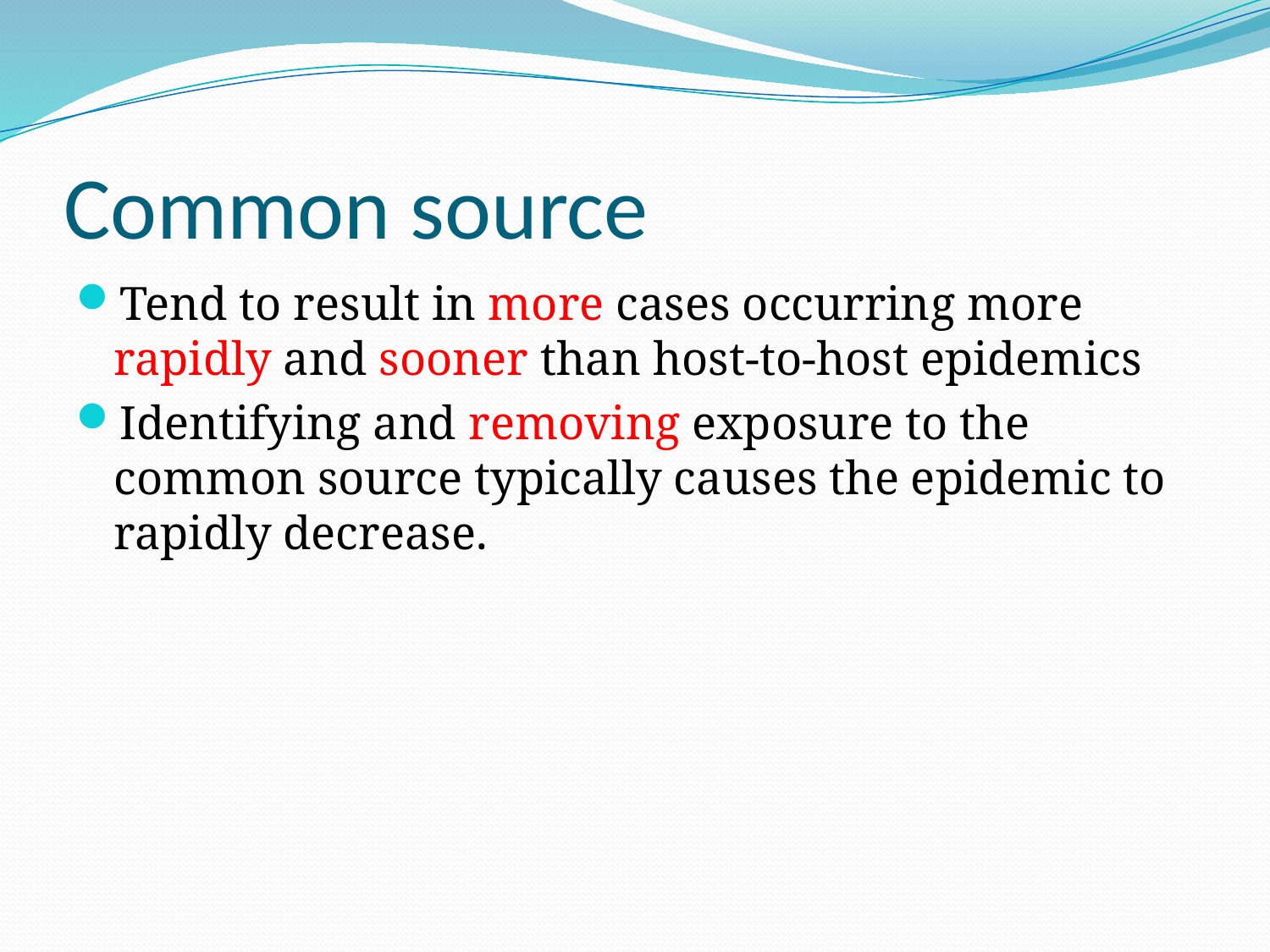

# Common source
Tend to result in more cases occurring more rapidly and sooner than host-to-host epidemics
Identifying and removing exposure to the common source typically causes the epidemic to rapidly decrease.